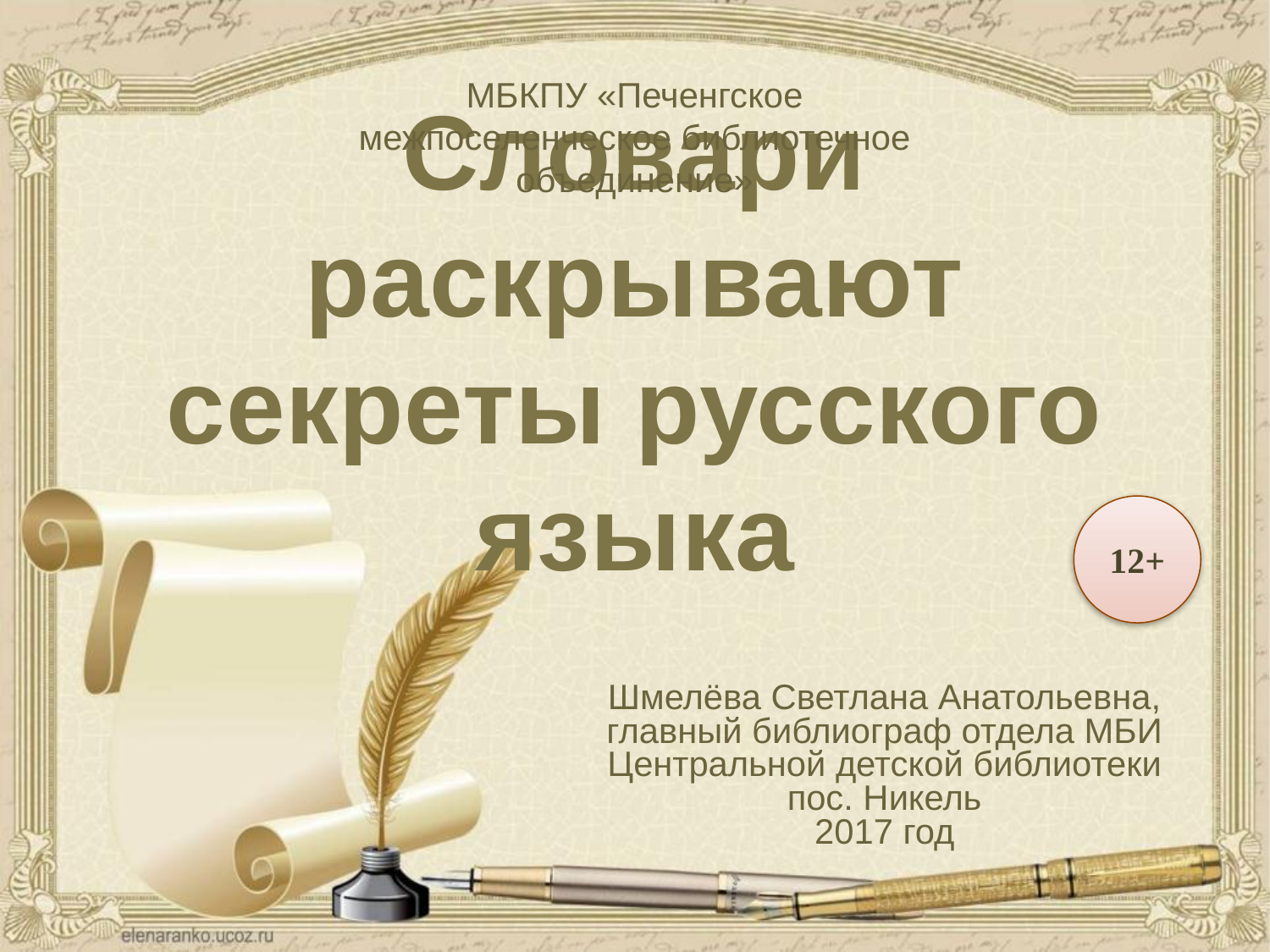

МБКПУ «Печенгское межпоселенческое библиотечное объединение»
# Словари раскрывают секреты русского языка
12+
Шмелёва Светлана Анатольевна,
главный библиограф отдела МБИ
Центральной детской библиотеки
пос. Никель
2017 год